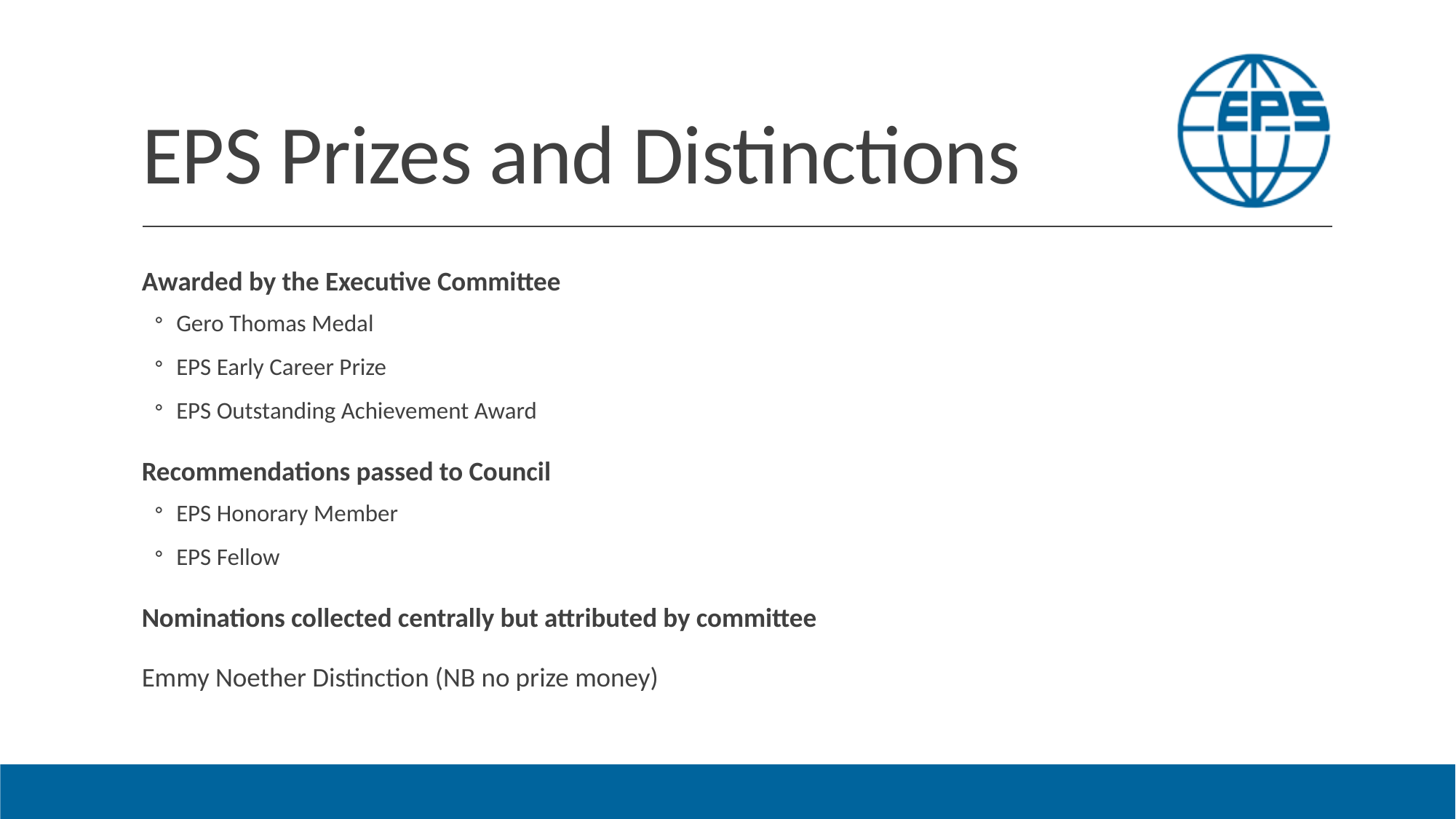

# EPS Prizes and Distinctions
Awarded by the Executive Committee
Gero Thomas Medal
EPS Early Career Prize
EPS Outstanding Achievement Award
Recommendations passed to Council
EPS Honorary Member
EPS Fellow
Nominations collected centrally but attributed by committee
Emmy Noether Distinction (NB no prize money)